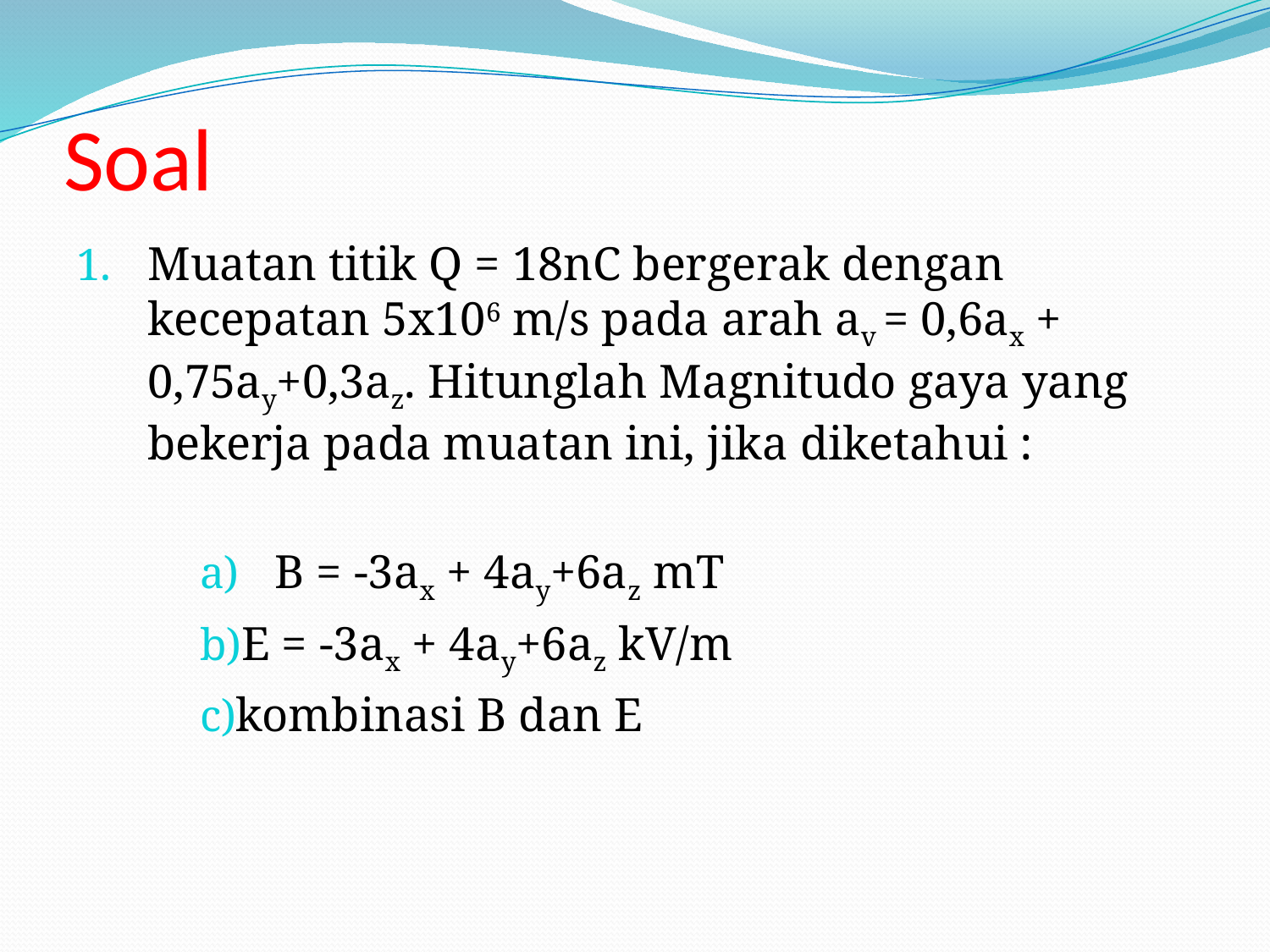

# Soal
Muatan titik Q = 18nC bergerak dengan kecepatan 5x106 m/s pada arah av = 0,6ax + 0,75ay+0,3az. Hitunglah Magnitudo gaya yang bekerja pada muatan ini, jika diketahui :

	B = -3ax + 4ay+6az mT
E = -3ax + 4ay+6az kV/m
kombinasi B dan E